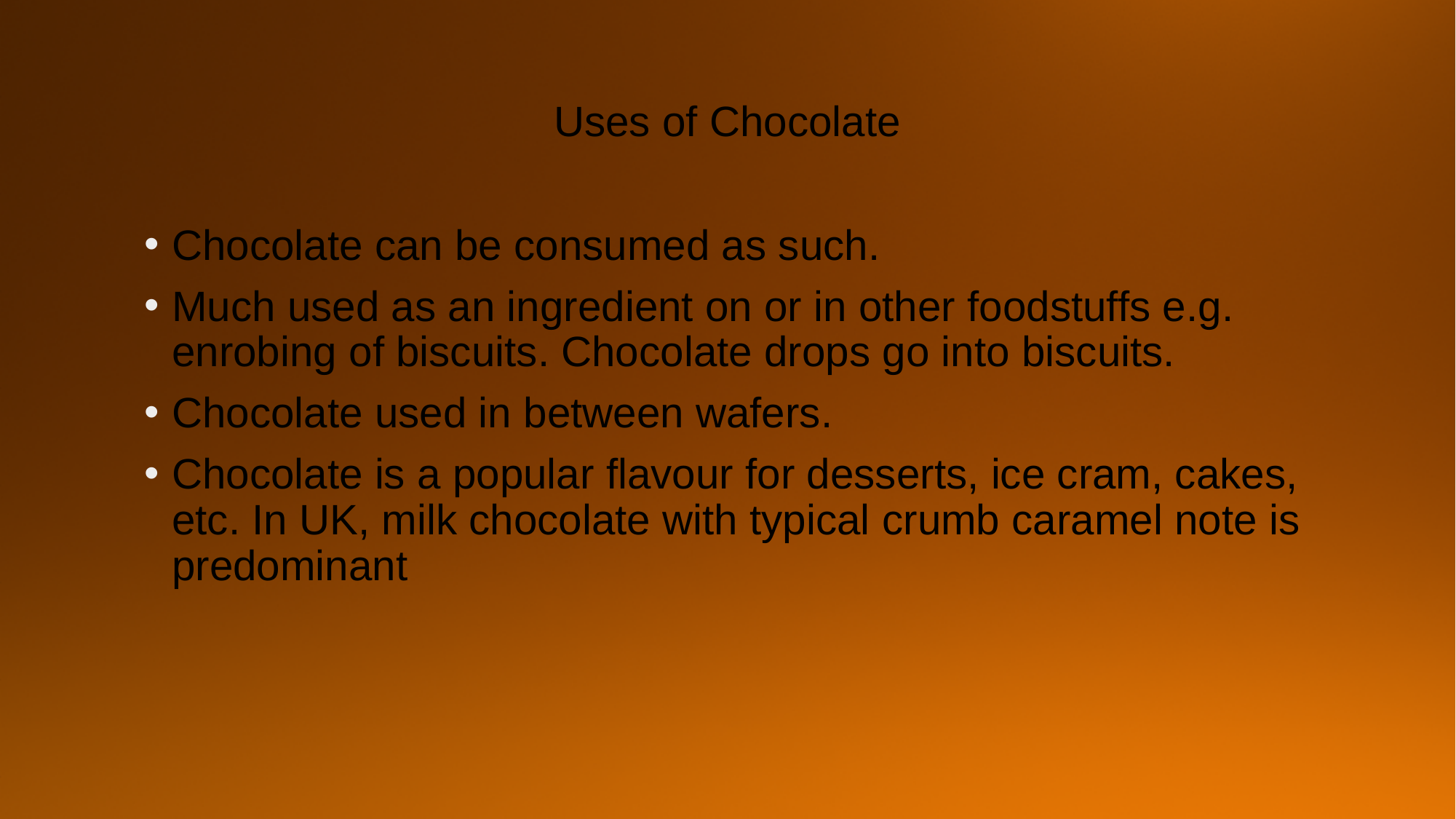

# Uses of Chocolate
Chocolate can be consumed as such.
Much used as an ingredient on or in other foodstuffs e.g. enrobing of biscuits. Chocolate drops go into biscuits.
Chocolate used in between wafers.
Chocolate is a popular flavour for desserts, ice cram, cakes, etc. In UK, milk chocolate with typical crumb caramel note is predominant